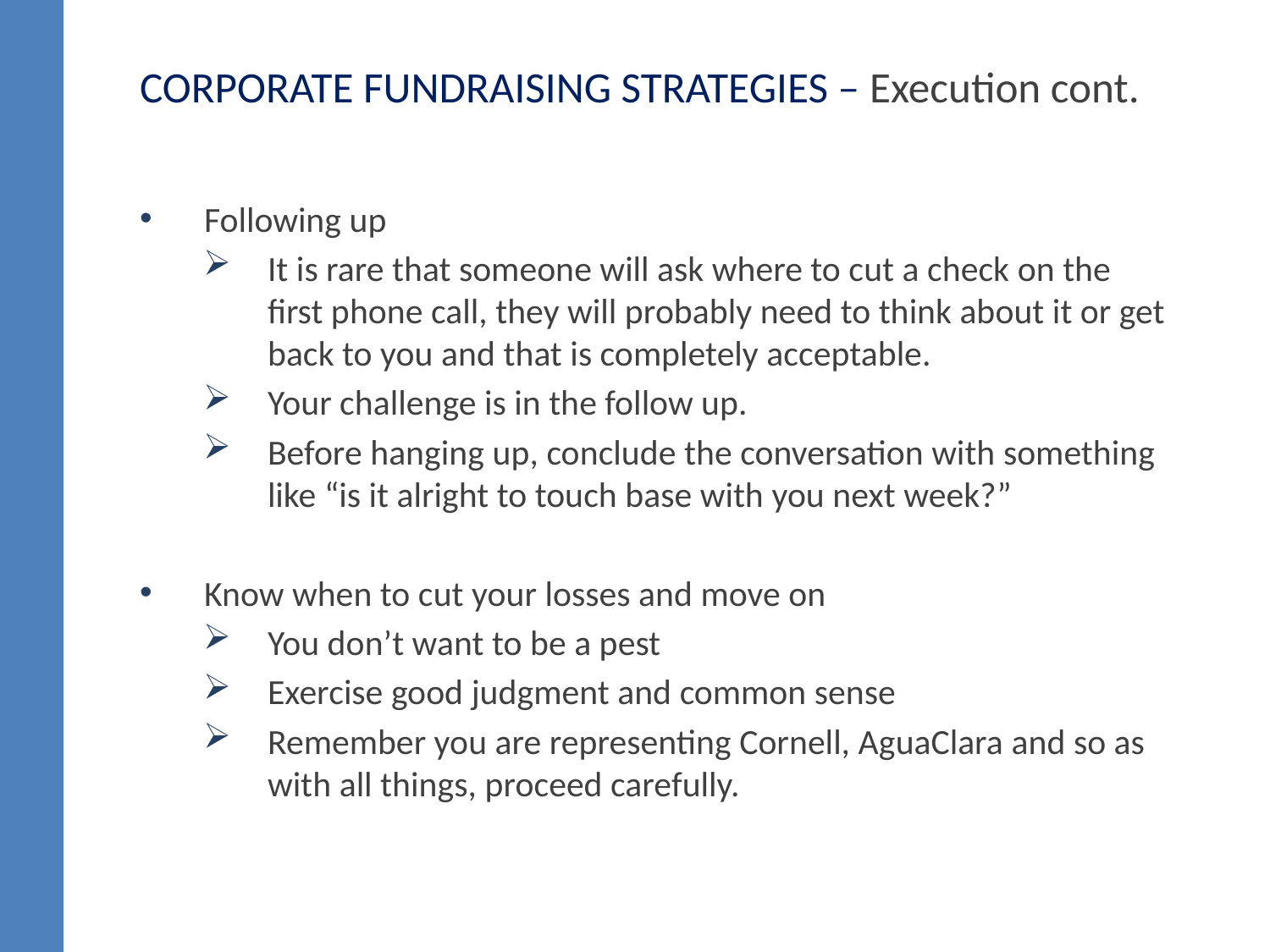

CORPORATE FUNDRAISING STRATEGIES – Execution cont.
Following up
It is rare that someone will ask where to cut a check on the first phone call, they will probably need to think about it or get back to you and that is completely acceptable.
Your challenge is in the follow up.
Before hanging up, conclude the conversation with something like “is it alright to touch base with you next week?”

Know when to cut your losses and move on
You don’t want to be a pest
Exercise good judgment and common sense
Remember you are representing Cornell, AguaClara and so as with all things, proceed carefully.